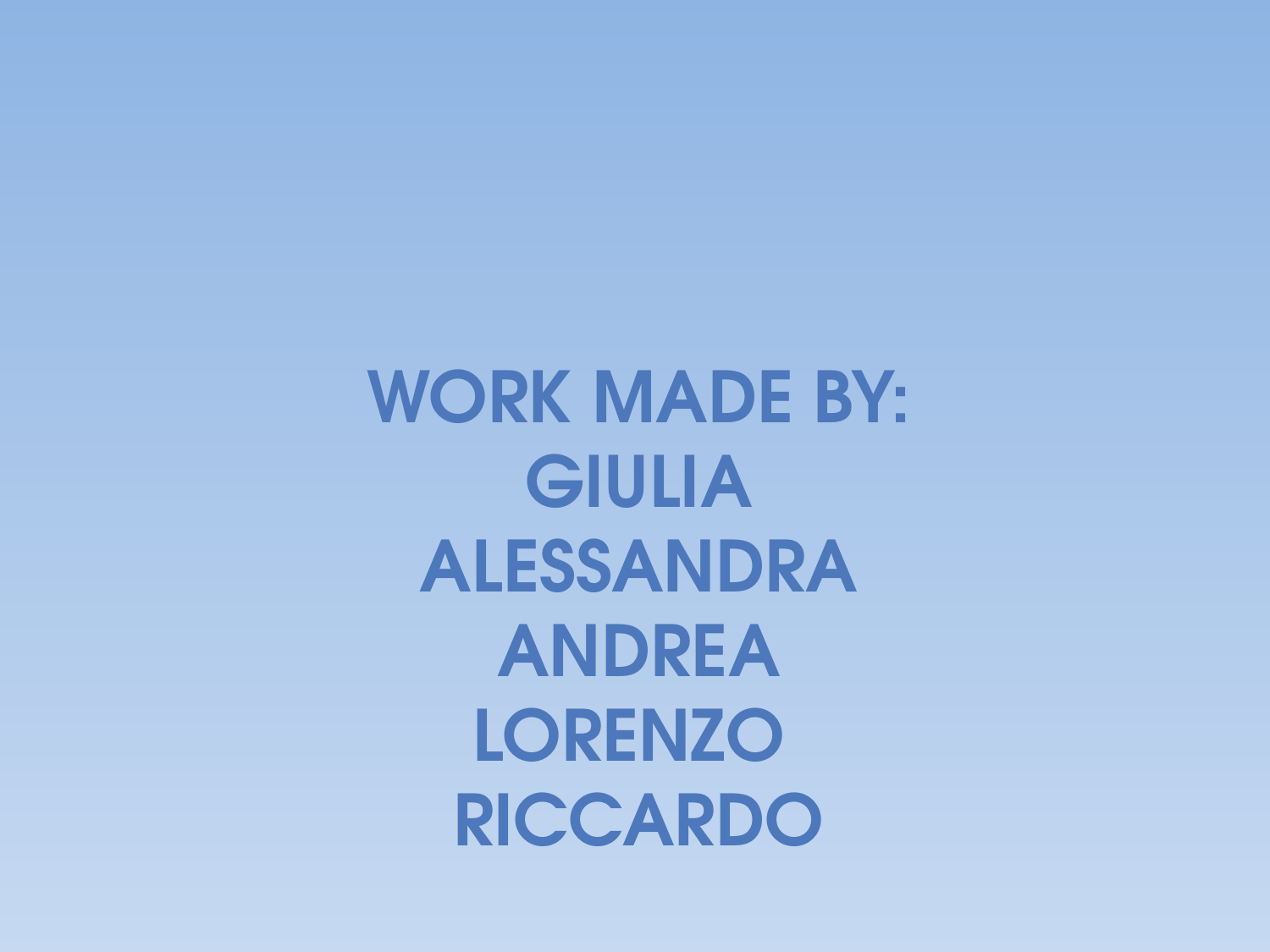

Work made by:
Giulia
Alessandra
Andrea
Lorenzo
Riccardo